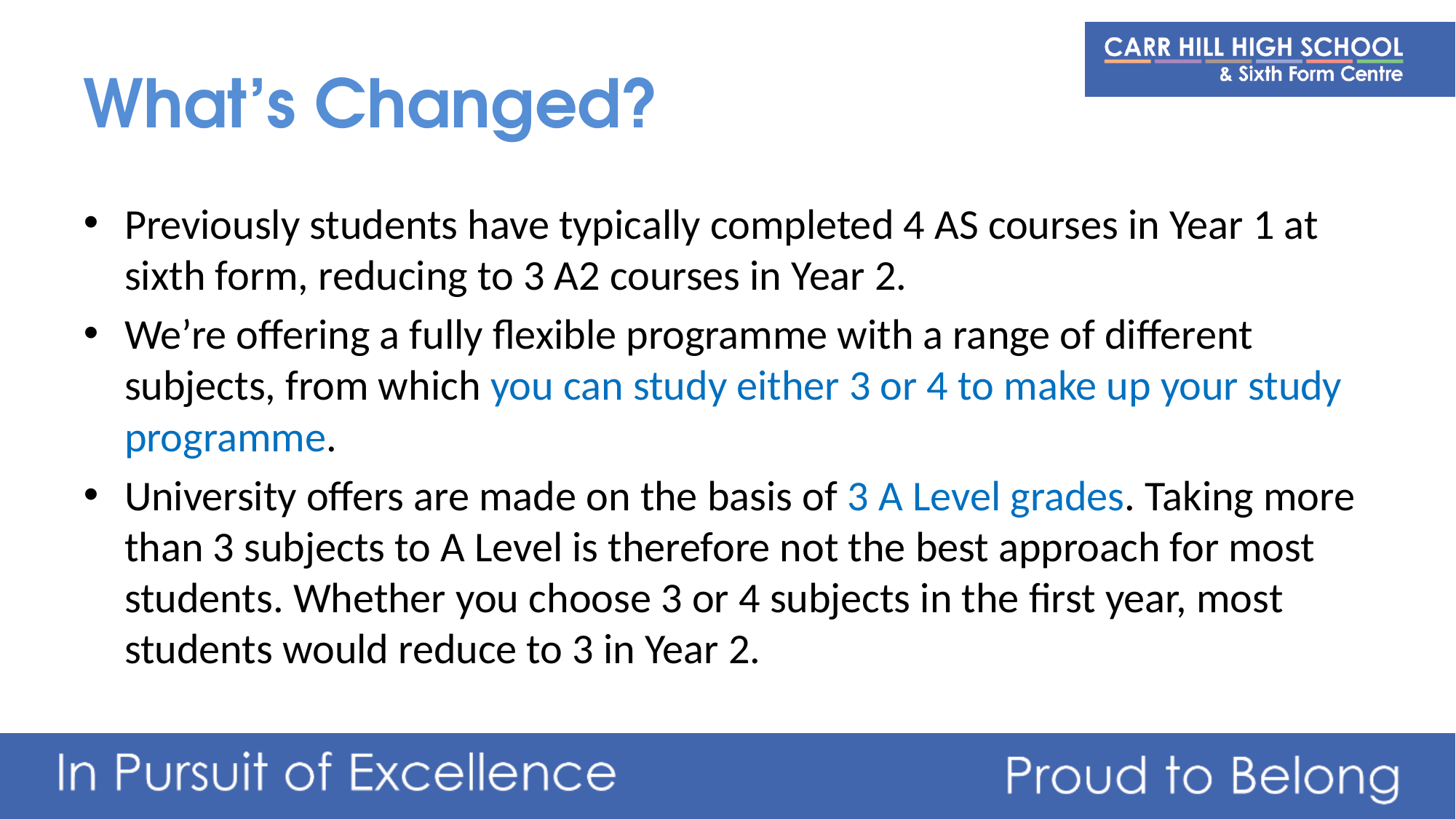

# What’s Changed?
Previously students have typically completed 4 AS courses in Year 1 at sixth form, reducing to 3 A2 courses in Year 2.
We’re offering a fully flexible programme with a range of different subjects, from which you can study either 3 or 4 to make up your study programme.
University offers are made on the basis of 3 A Level grades. Taking more than 3 subjects to A Level is therefore not the best approach for most students. Whether you choose 3 or 4 subjects in the first year, most students would reduce to 3 in Year 2.